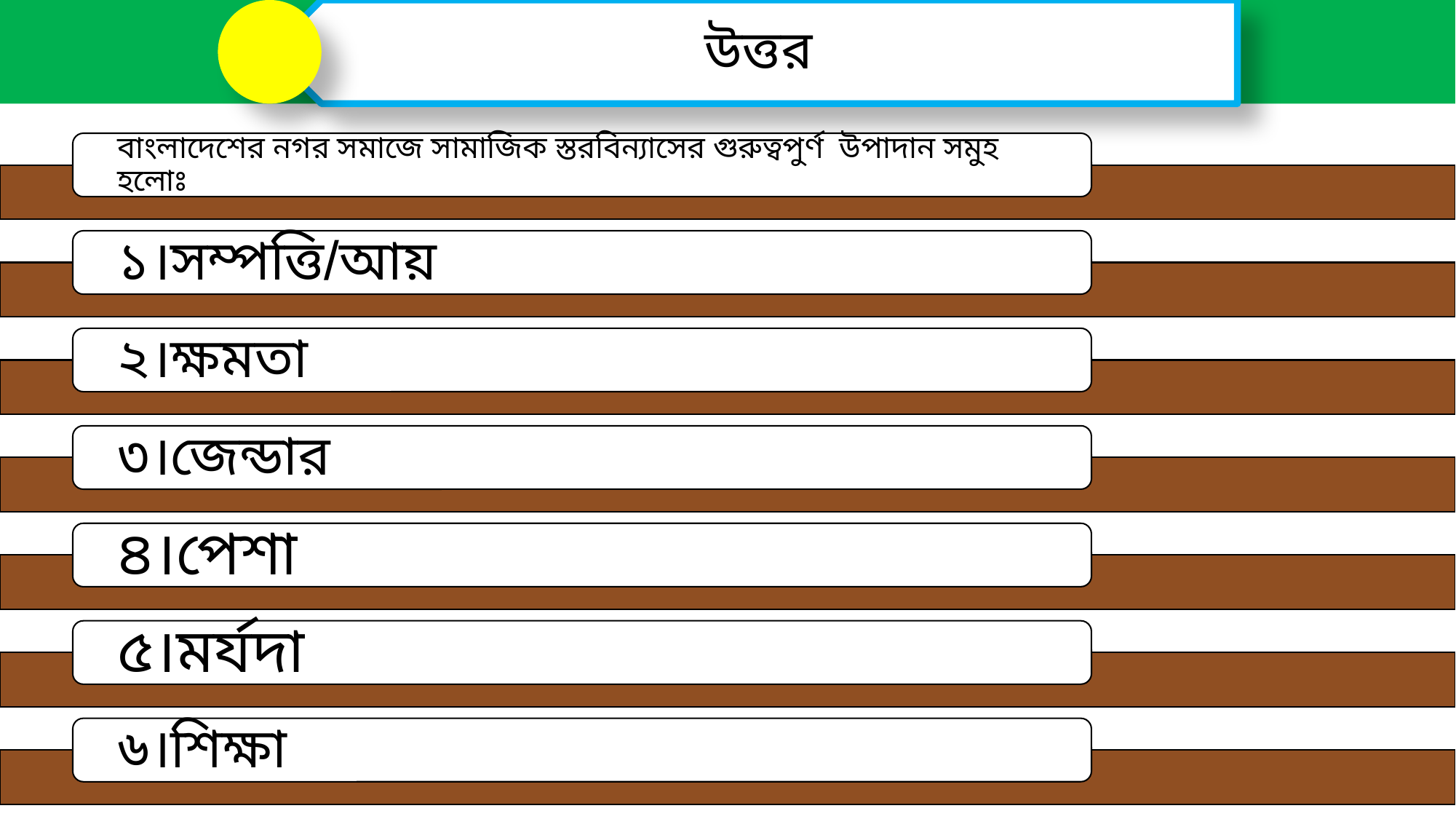

উত্তর
বাংলাদেশের নগর সমাজে সামাজিক স্তরবিন্যাসের গুরুত্বপুর্ণ  উপাদান সমুহ হলোঃ
১।সম্পত্তি/আয়
২।ক্ষমতা
৩।জেন্ডার
৪।পেশা
৫।মর্যদা
৬।শিক্ষা